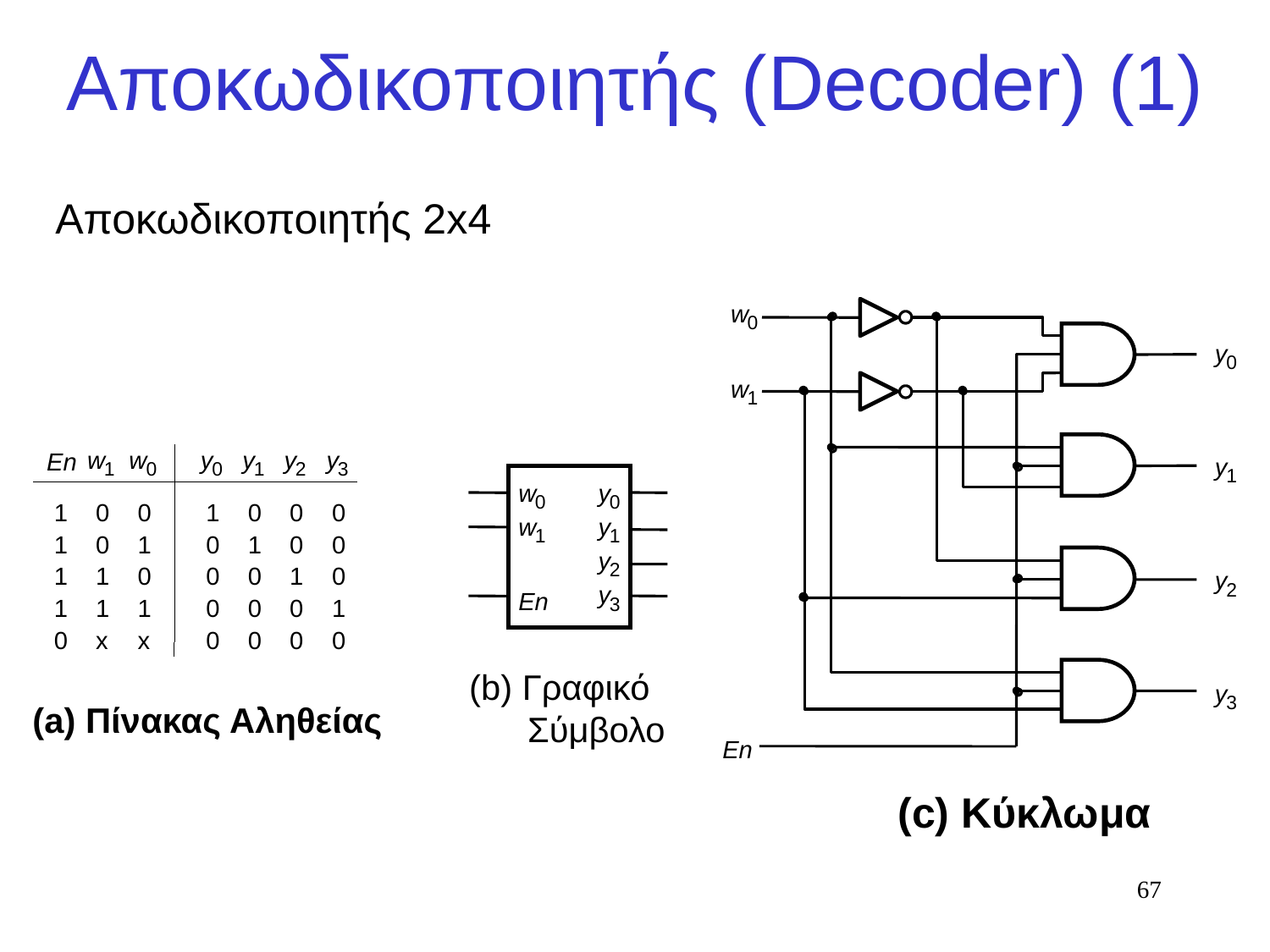

# Αποκωδικοποιητής (Decoder) (1)
Αποκωδικοποιητής 2x4
w

0

y
0

w
1

w
w
y
y
y
y

En

y
1
0
0
1
2
3

1

w
y
0
0

0
0
0
1
0
0
1
w
y
1
1

0
1
0
1
0
0
1

y

2
1
1
0
0
0
1
0

y

2

y

En
3
1
1
1
0
0
0
1

x
x
0
0
0
0
0

(b) Γραφικό
      Σύμβολο
y

3

En

(a) Πίνακας Αληθείας
(c) Κύκλωμα
67